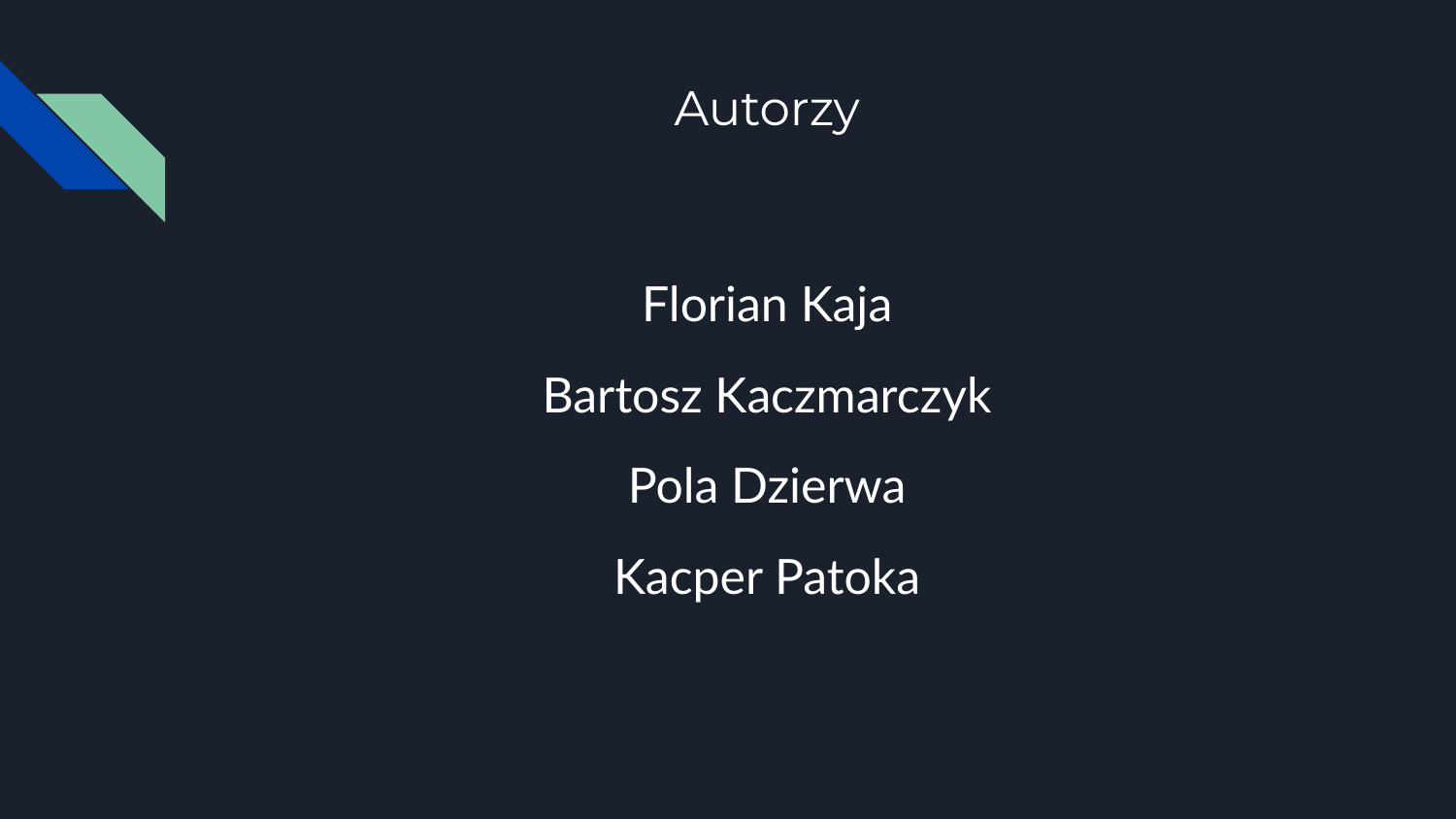

# Autorzy
Florian Kaja
Bartosz Kaczmarczyk
Pola Dzierwa
Kacper Patoka